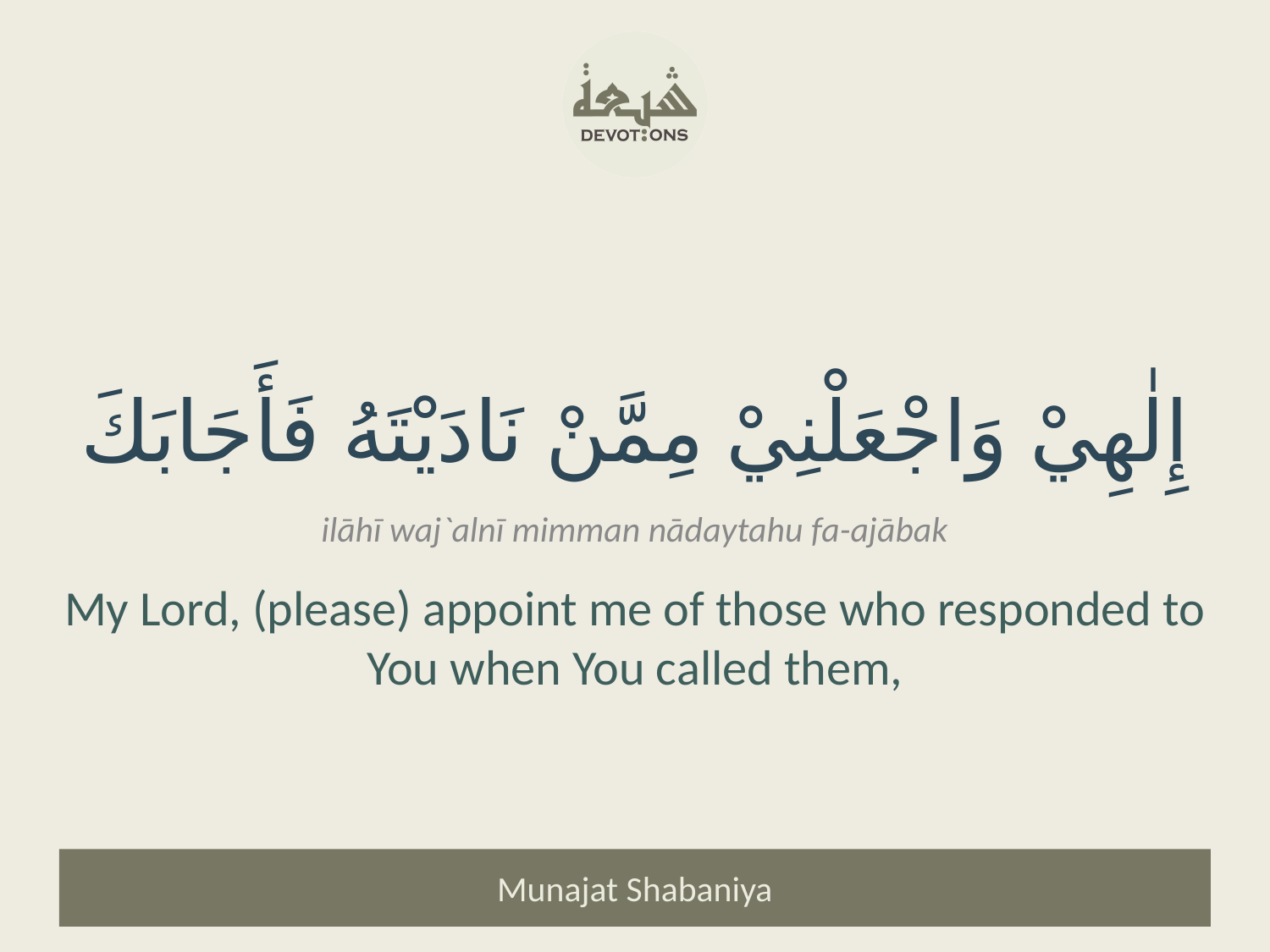

إِلٰهِيْ وَاجْعَلْنِيْ مِمَّنْ نَادَيْتَهُ فَأَجَابَكَ
ilāhī waj`alnī mimman nādaytahu fa-ajābak
My Lord, (please) appoint me of those who responded to You when You called them,
Munajat Shabaniya